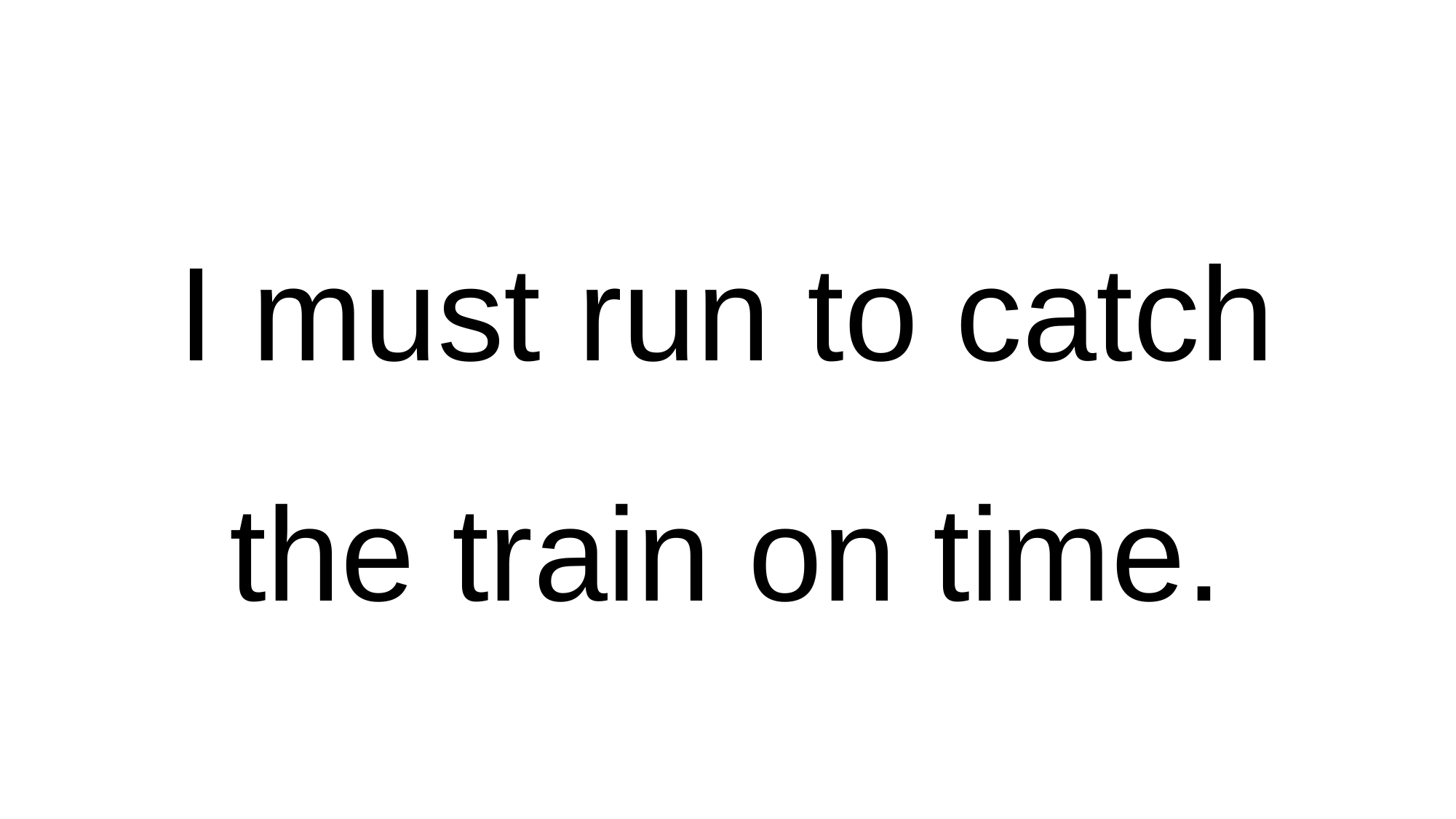

# I must run to catch the train on time.